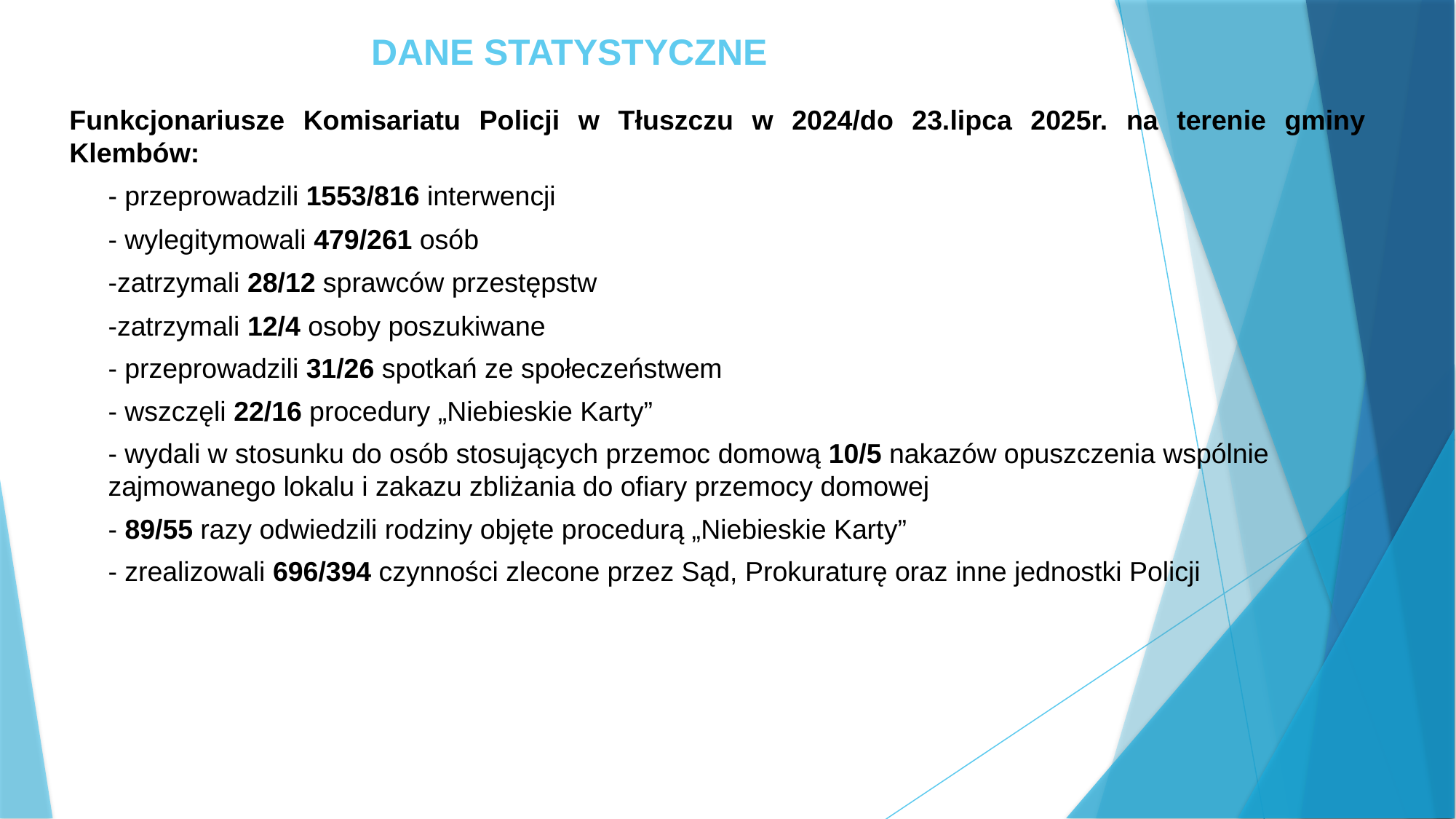

DANE STATYSTYCZNE
Funkcjonariusze Komisariatu Policji w Tłuszczu w 2024/do 23.lipca 2025r. na terenie gminy Klembów:
- przeprowadzili 1553/816 interwencji
- wylegitymowali 479/261 osób
-zatrzymali 28/12 sprawców przestępstw
-zatrzymali 12/4 osoby poszukiwane
- przeprowadzili 31/26 spotkań ze społeczeństwem
- wszczęli 22/16 procedury „Niebieskie Karty”
- wydali w stosunku do osób stosujących przemoc domową 10/5 nakazów opuszczenia wspólnie zajmowanego lokalu i zakazu zbliżania do ofiary przemocy domowej
- 89/55 razy odwiedzili rodziny objęte procedurą „Niebieskie Karty”
- zrealizowali 696/394 czynności zlecone przez Sąd, Prokuraturę oraz inne jednostki Policji